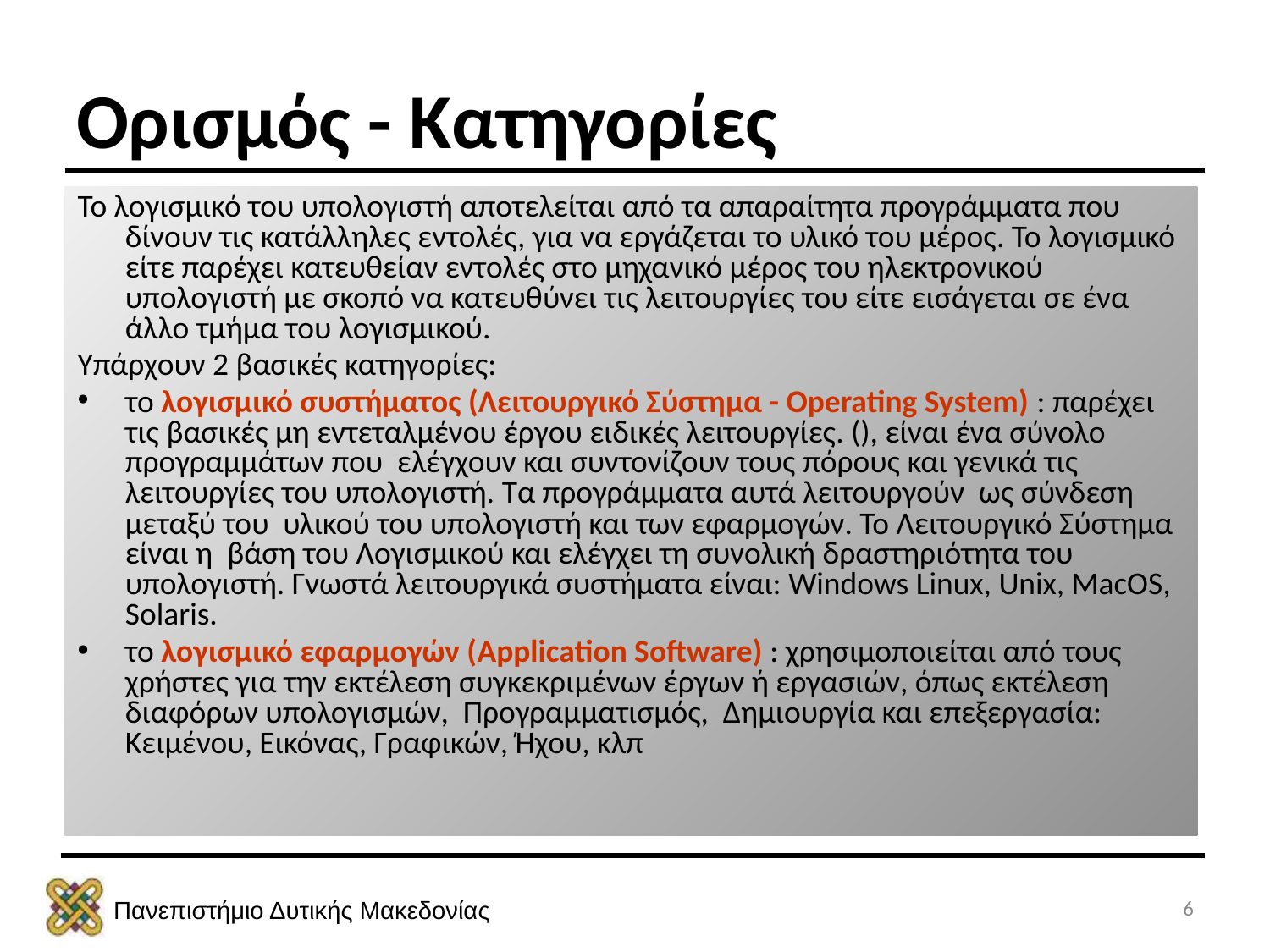

Ορισμός - Κατηγορίες
Το λογισμικό του υπολογιστή αποτελείται από τα απαραίτητα προγράμματα που δίνουν τις κατάλληλες εντολές, για να εργάζεται το υλικό του μέρος. Το λογισμικό είτε παρέχει κατευθείαν εντολές στο μηχανικό μέρος του ηλεκτρονικού υπολογιστή με σκοπό να κατευθύνει τις λειτουργίες του είτε εισάγεται σε ένα άλλο τμήμα του λογισμικού.
Υπάρχουν 2 βασικές κατηγορίες:
το λογισμικό συστήματος (Λειτουργικό Σύστημα - Operating System) : παρέχει τις βασικές μη εντεταλμένου έργου ειδικές λειτουργίες. (), είναι ένα σύνολο προγραμμάτων που  ελέγχουν και συντονίζουν τους πόρους και γενικά τις λειτουργίες του υπολογιστή. Τα προγράμματα αυτά λειτουργούν  ως σύνδεση μεταξύ του  υλικού του υπολογιστή και των εφαρμογών. Το Λειτουργικό Σύστημα είναι η  βάση του Λογισμικού και ελέγχει τη συνολική δραστηριότητα του υπολογιστή. Γνωστά λειτουργικά συστήματα είναι: Windows Linux, Unix, MacOS, Solaris.
το λογισμικό εφαρμογών (Application Software) : χρησιμοποιείται από τους χρήστες για την εκτέλεση συγκεκριμένων έργων ή εργασιών, όπως εκτέλεση διαφόρων υπολογισμών,  Προγραμματισμός,  Δημιουργία και επεξεργασία: Κειμένου, Εικόνας, Γραφικών, Ήχου, κλπ
6